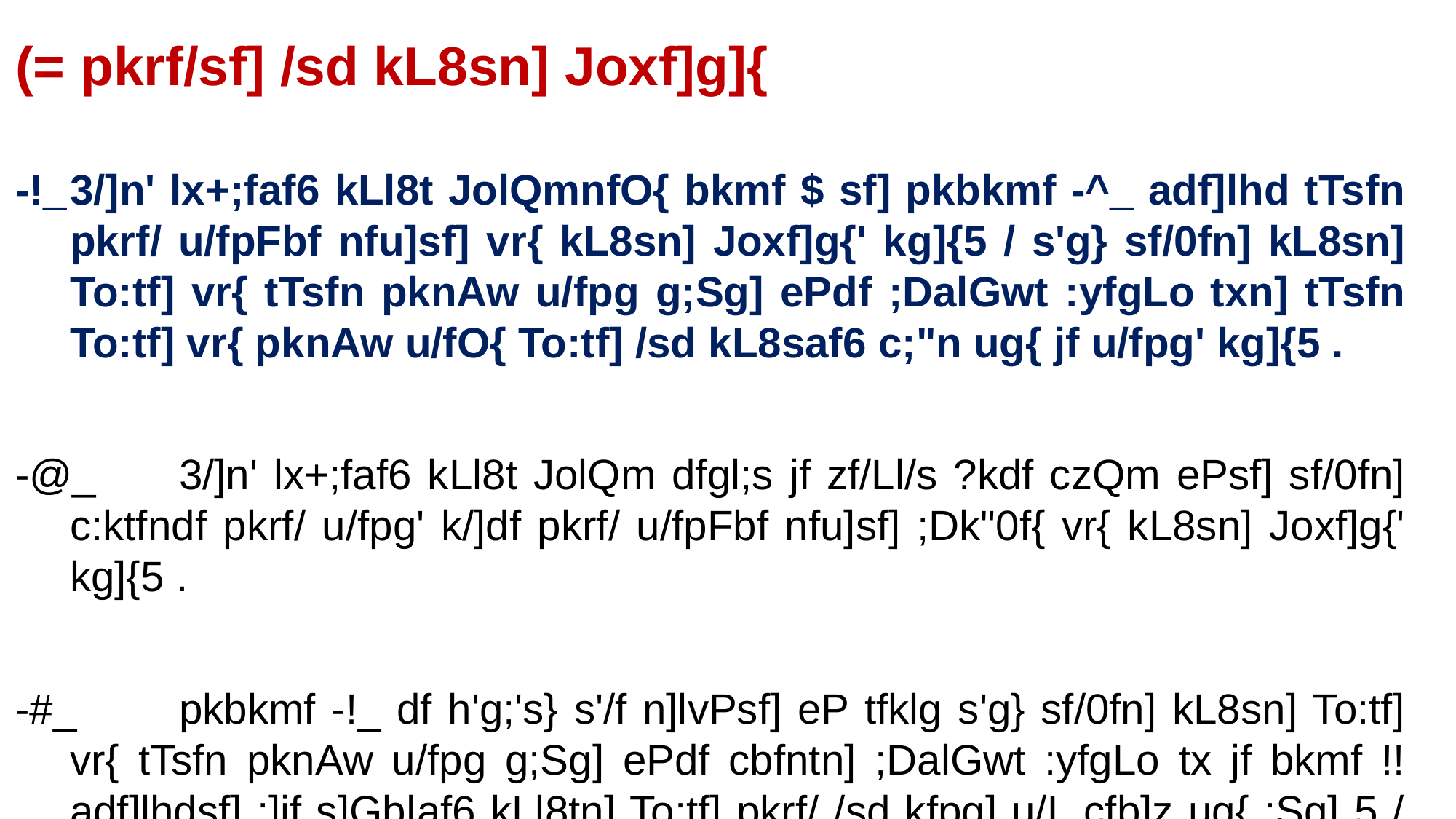

(= pkrf/sf] /sd kL8sn] Joxf]g]{

-!_	3/]n' lx+;faf6 kLl8t JolQmnfO{ bkmf $ sf] pkbkmf -^_ adf]lhd tTsfn pkrf/ u/fpFbf nfu]sf] vr{ kL8sn] Joxf]g{' kg]{5 / s'g} sf/0fn] kL8sn] To:tf] vr{ tTsfn pknAw u/fpg g;Sg] ePdf ;DalGwt :yfgLo txn] tTsfn To:tf] vr{ pknAw u/fO{ To:tf] /sd kL8saf6 c;"n ug{ jf u/fpg' kg]{5 .

-@_	3/]n' lx+;faf6 kLl8t JolQm dfgl;s jf zf/Ll/s ?kdf czQm ePsf] sf/0fn] c:ktfndf pkrf/ u/fpg' k/]df pkrf/ u/fpFbf nfu]sf] ;Dk"0f{ vr{ kL8sn] Joxf]g{' kg]{5 .

-#_	pkbkmf -!_ df h'g;'s} s'/f n]lvPsf] eP tfklg s'g} sf/0fn] kL8sn] To:tf] vr{ tTsfn pknAw u/fpg g;Sg] ePdf cbfntn] ;DalGwt :yfgLo tx jf bkmf !! adf]lhdsf] ;]jf s]Gb|af6 kLl8tn] To:tf] pkrf/ /sd kfpg] u/L cfb]z ug{ ;Sg] 5 / To;/L pknAw u/fOPsf] /sd kL8saf6 ;/sf/L afFsL ;/x c;'n ug{' jf u/fpg' kg]{5 .